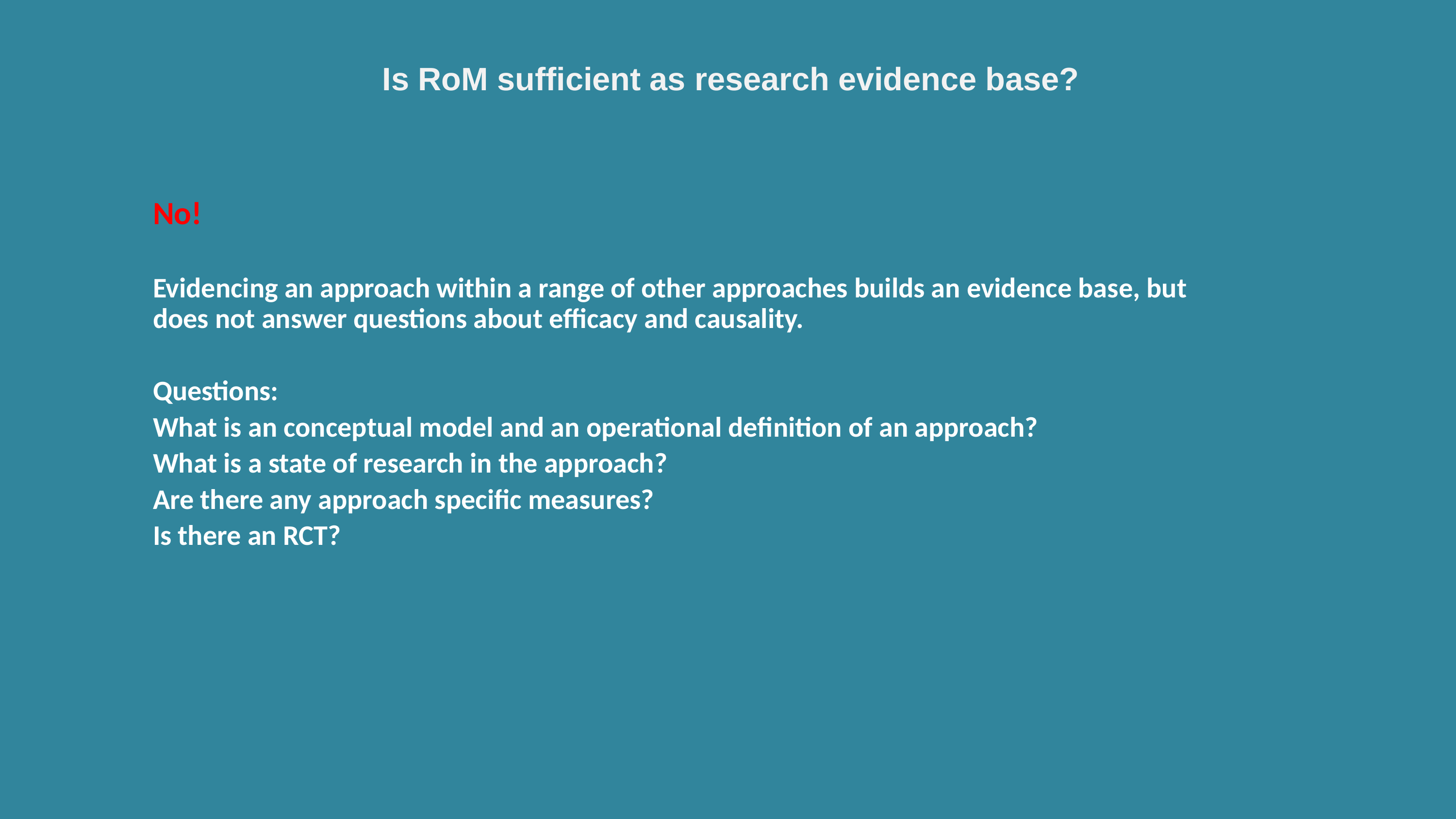

# Is RoM sufficient as research evidence base?

No!

Evidencing an approach within a range of other approaches builds an evidence base, but does not answer questions about efficacy and causality.

Questions:
What is an conceptual model and an operational definition of an approach?
What is a state of research in the approach?
Are there any approach specific measures?
Is there an RCT?